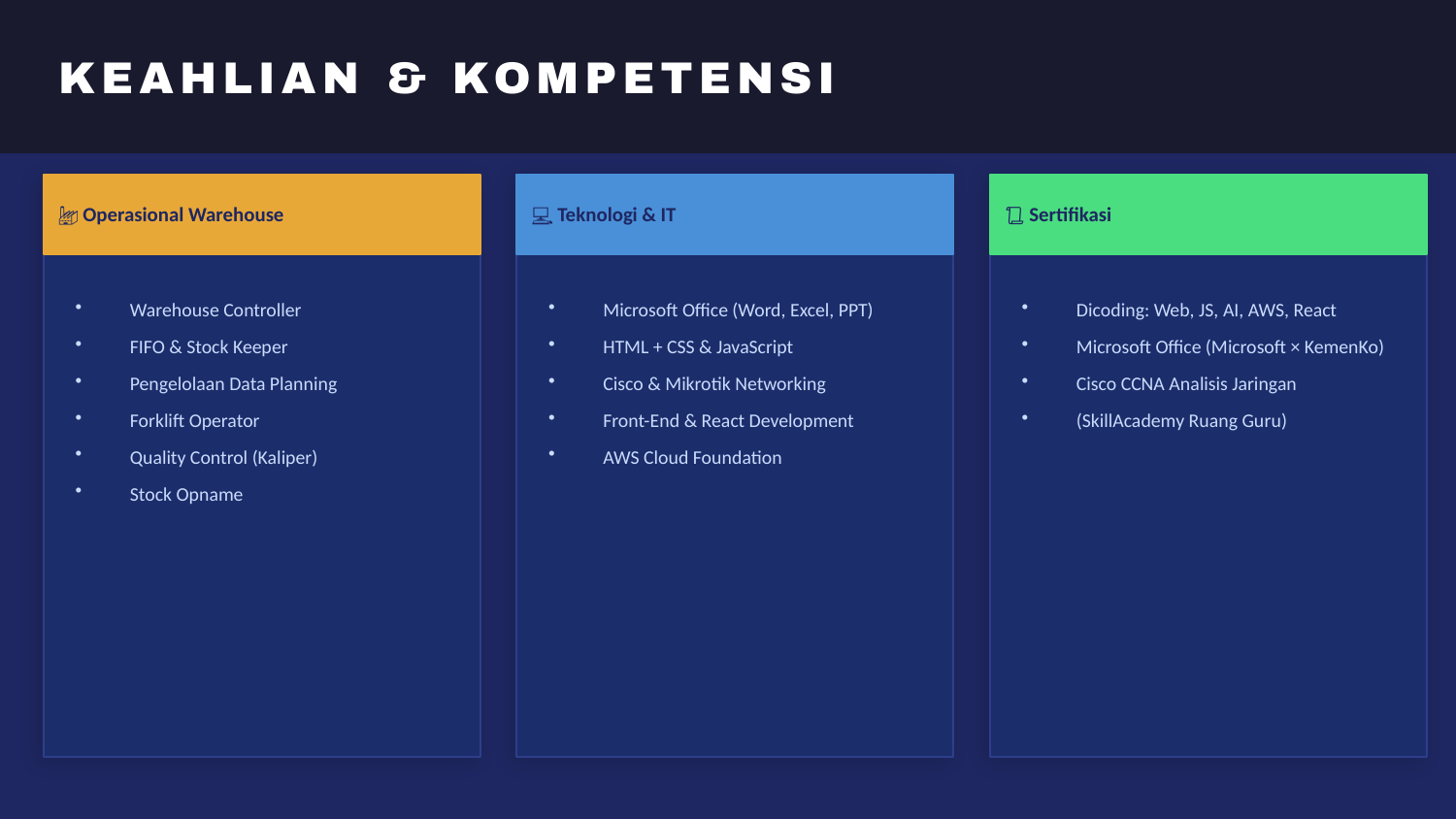

KEAHLIAN & KOMPETENSI

🏭 Operasional Warehouse
💻 Teknologi & IT
📜 Sertifikasi
Warehouse Controller
FIFO & Stock Keeper
Pengelolaan Data Planning
Forklift Operator
Quality Control (Kaliper)
Stock Opname
Microsoft Office (Word, Excel, PPT)
HTML + CSS & JavaScript
Cisco & Mikrotik Networking
Front-End & React Development
AWS Cloud Foundation
Dicoding: Web, JS, AI, AWS, React
Microsoft Office (Microsoft × KemenKo)
Cisco CCNA Analisis Jaringan
(SkillAcademy Ruang Guru)